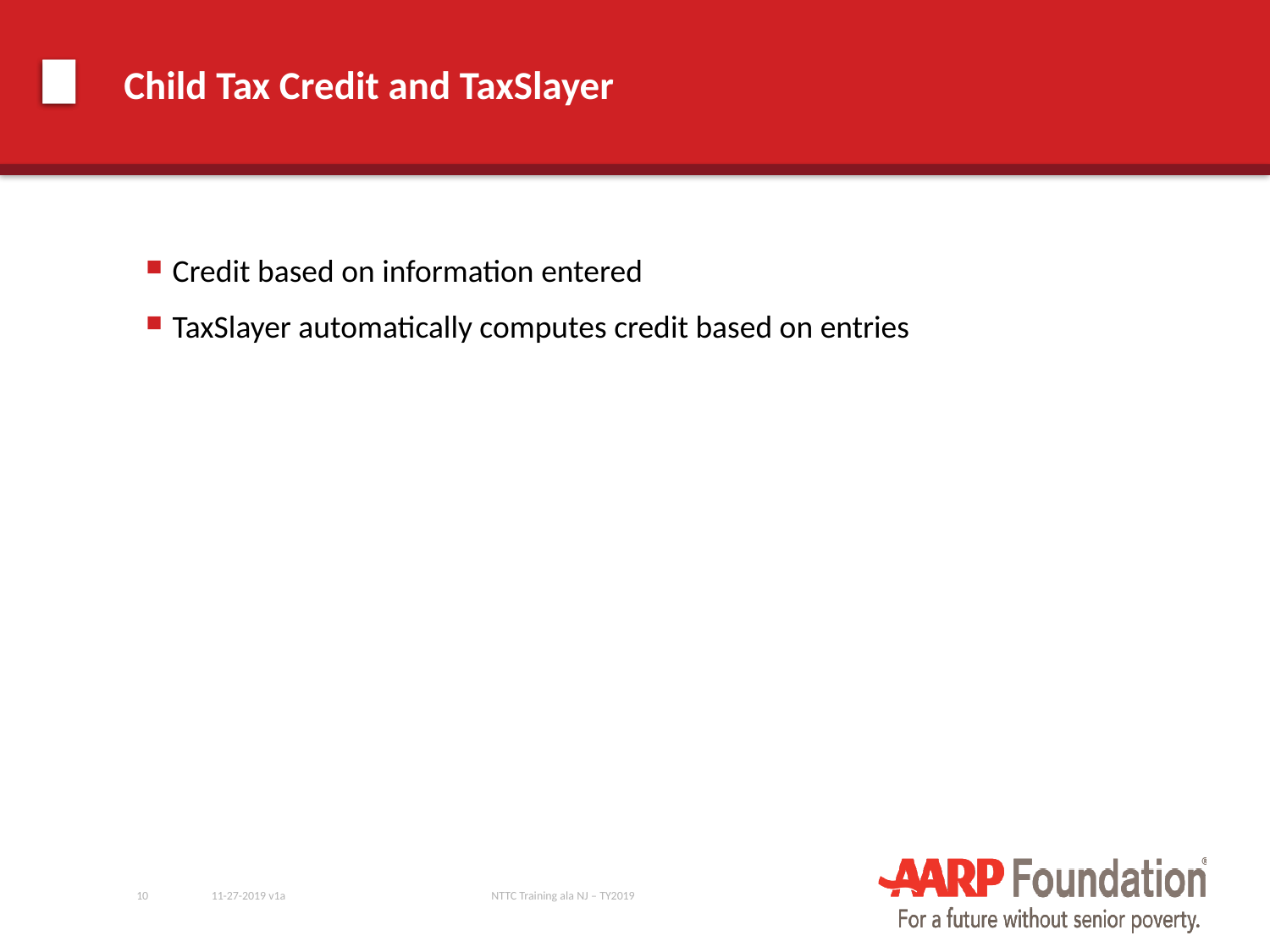

# Child Tax Credit and TaxSlayer
Credit based on information entered
TaxSlayer automatically computes credit based on entries
10
11-27-2019 v1a
NTTC Training ala NJ – TY2019